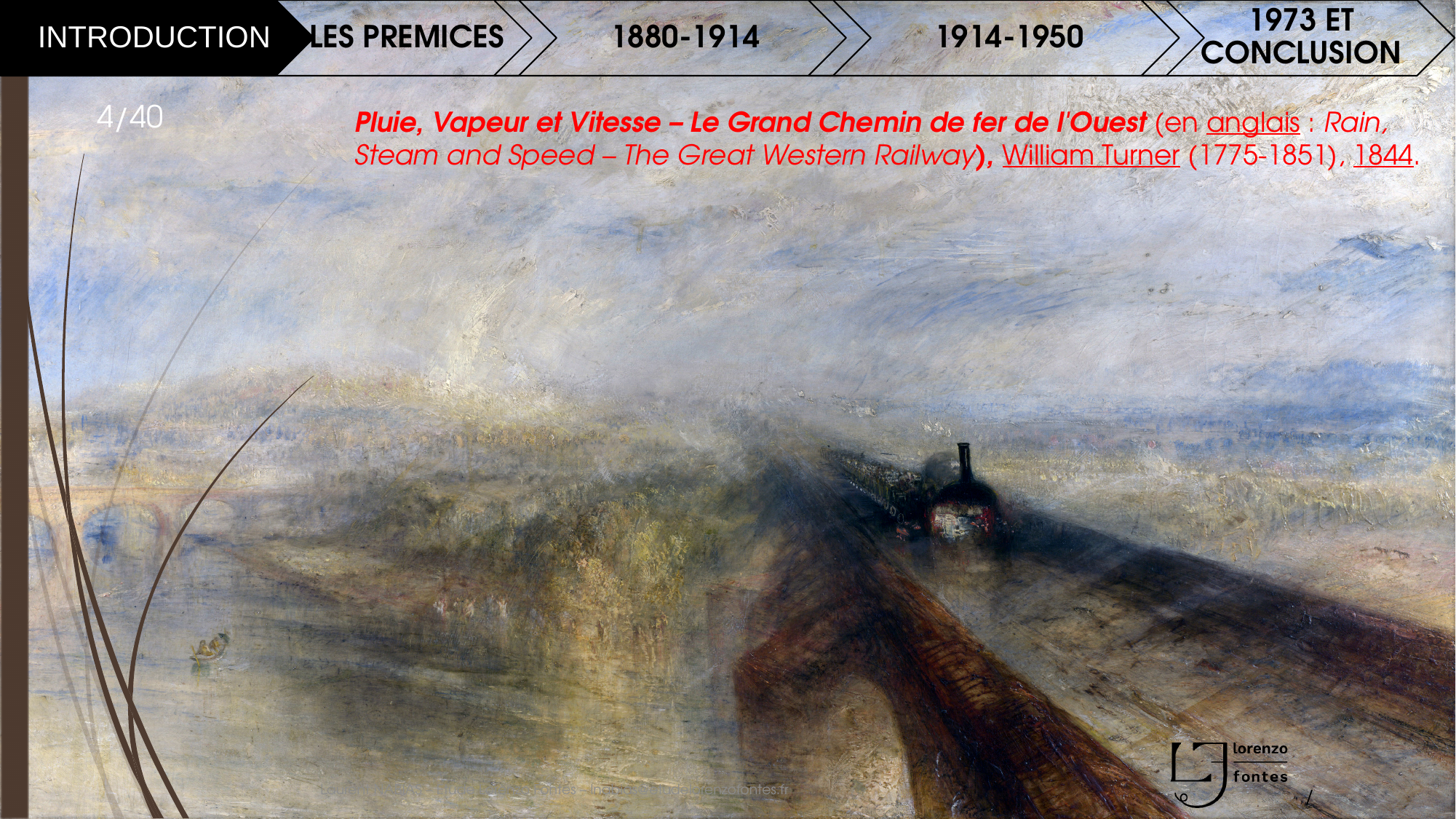

4/40
Pluie, Vapeur et Vitesse – Le Grand Chemin de fer de l'Ouest (en anglais : Rain, Steam and Speed – The Great Western Railway), William Turner (1775-1851), 1844.
Laurent NABIAS – Etude Lorenzo Fontes – lnabias@etudelorenzofontes.fr